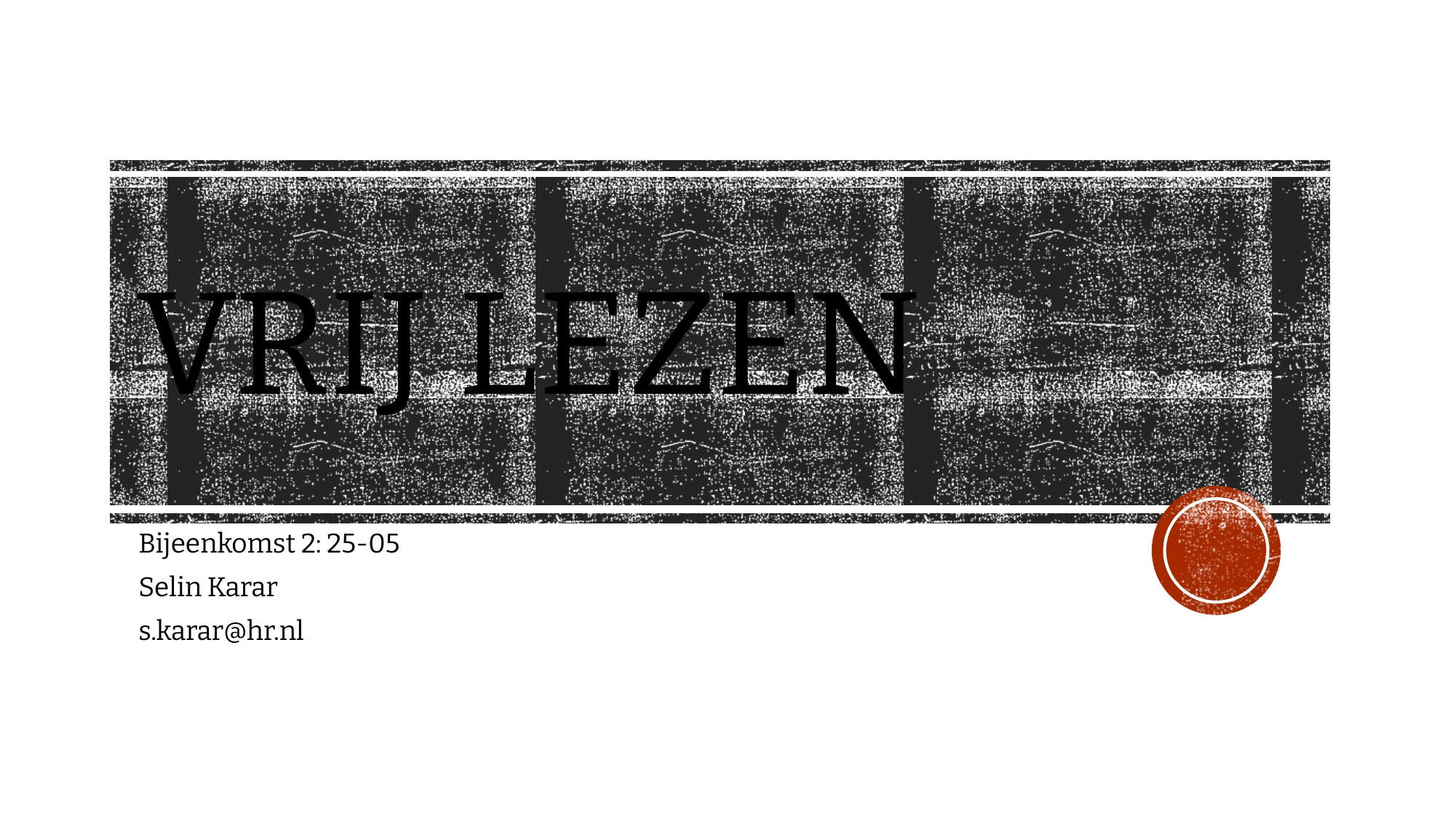

# Vrij lezen
Bijeenkomst 2: 25-05
Selin Karar
s.karar@hr.nl